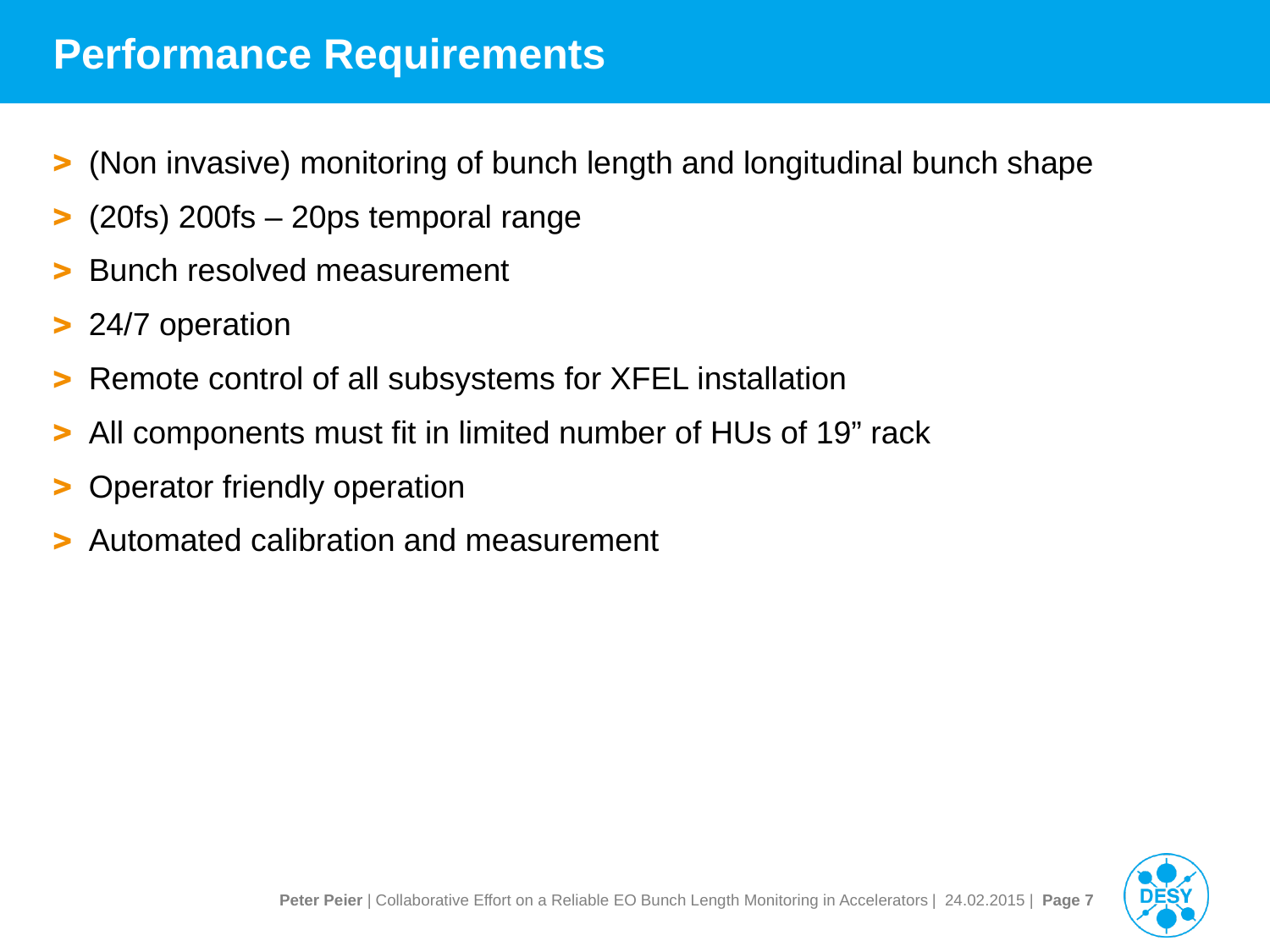

# Performance Requirements
(Non invasive) monitoring of bunch length and longitudinal bunch shape
(20fs) 200fs – 20ps temporal range
Bunch resolved measurement
24/7 operation
Remote control of all subsystems for XFEL installation
All components must fit in limited number of HUs of 19” rack
Operator friendly operation
Automated calibration and measurement